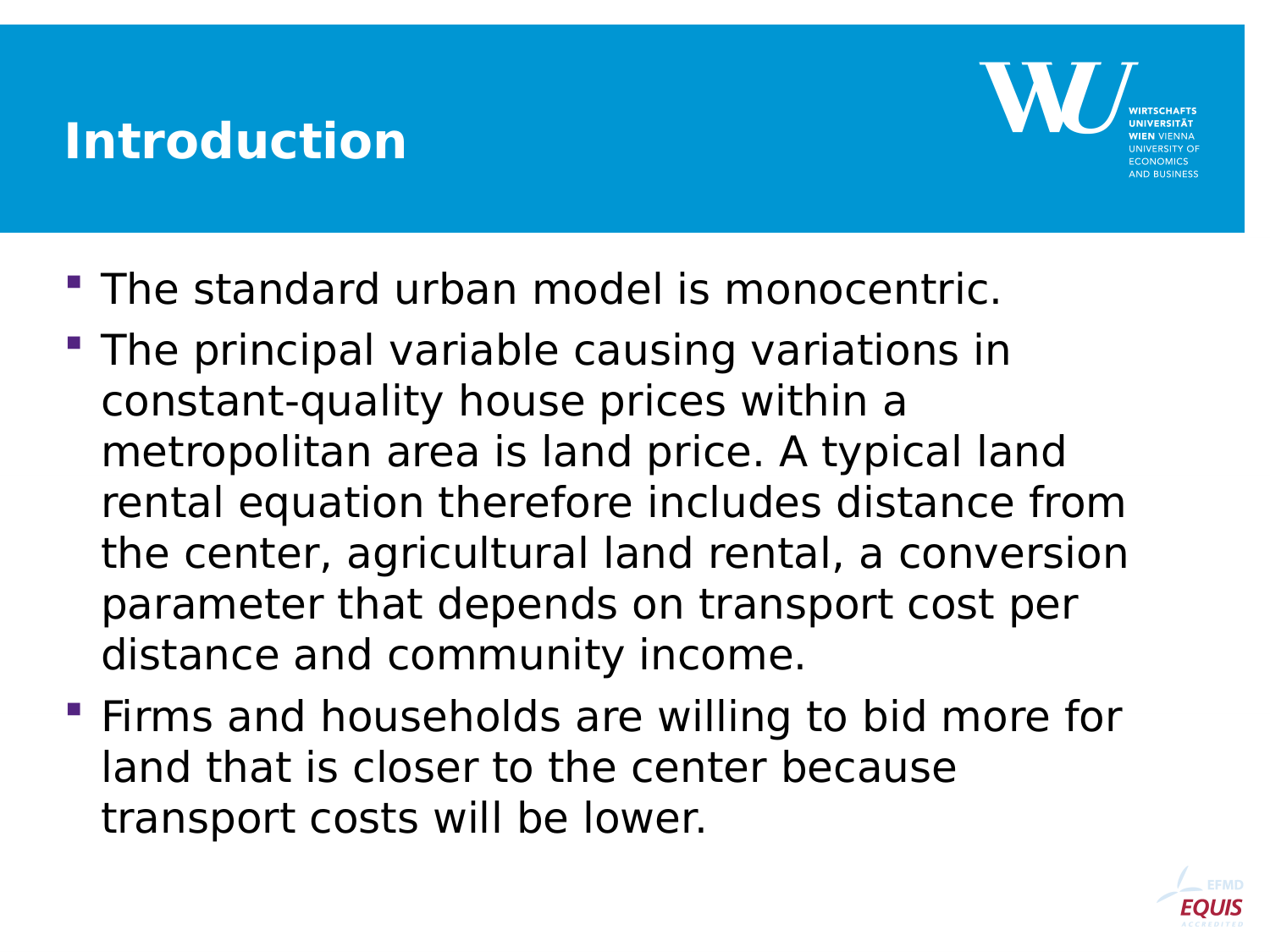

# Introduction
The standard urban model is monocentric.
The principal variable causing variations in constant-quality house prices within a metropolitan area is land price. A typical land rental equation therefore includes distance from the center, agricultural land rental, a conversion parameter that depends on transport cost per distance and community income.
Firms and households are willing to bid more for land that is closer to the center because transport costs will be lower.